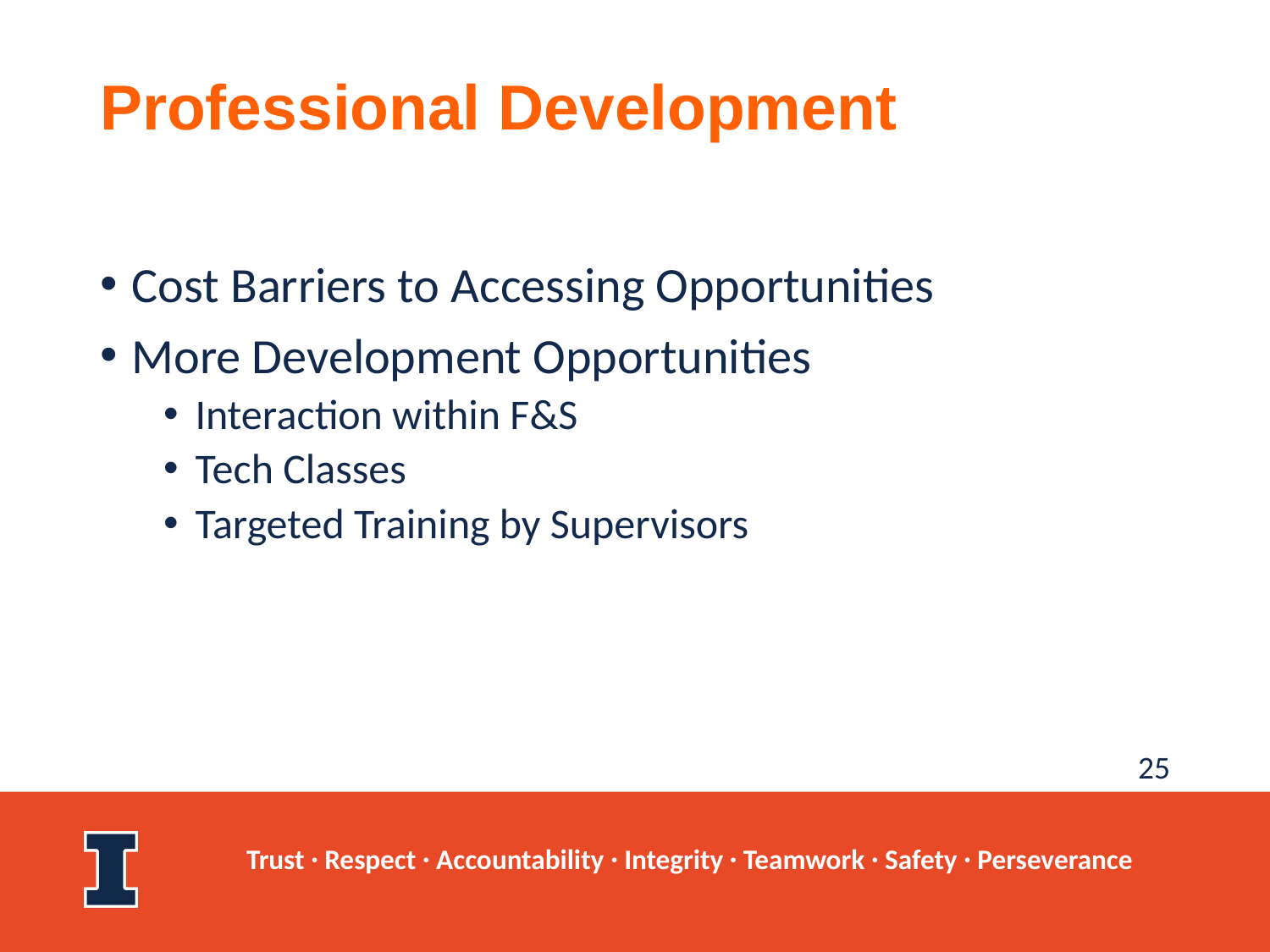

# Professional Development

Cost Barriers to Accessing Opportunities
More Development Opportunities
Interaction within F&S
Tech Classes
Targeted Training by Supervisors

25